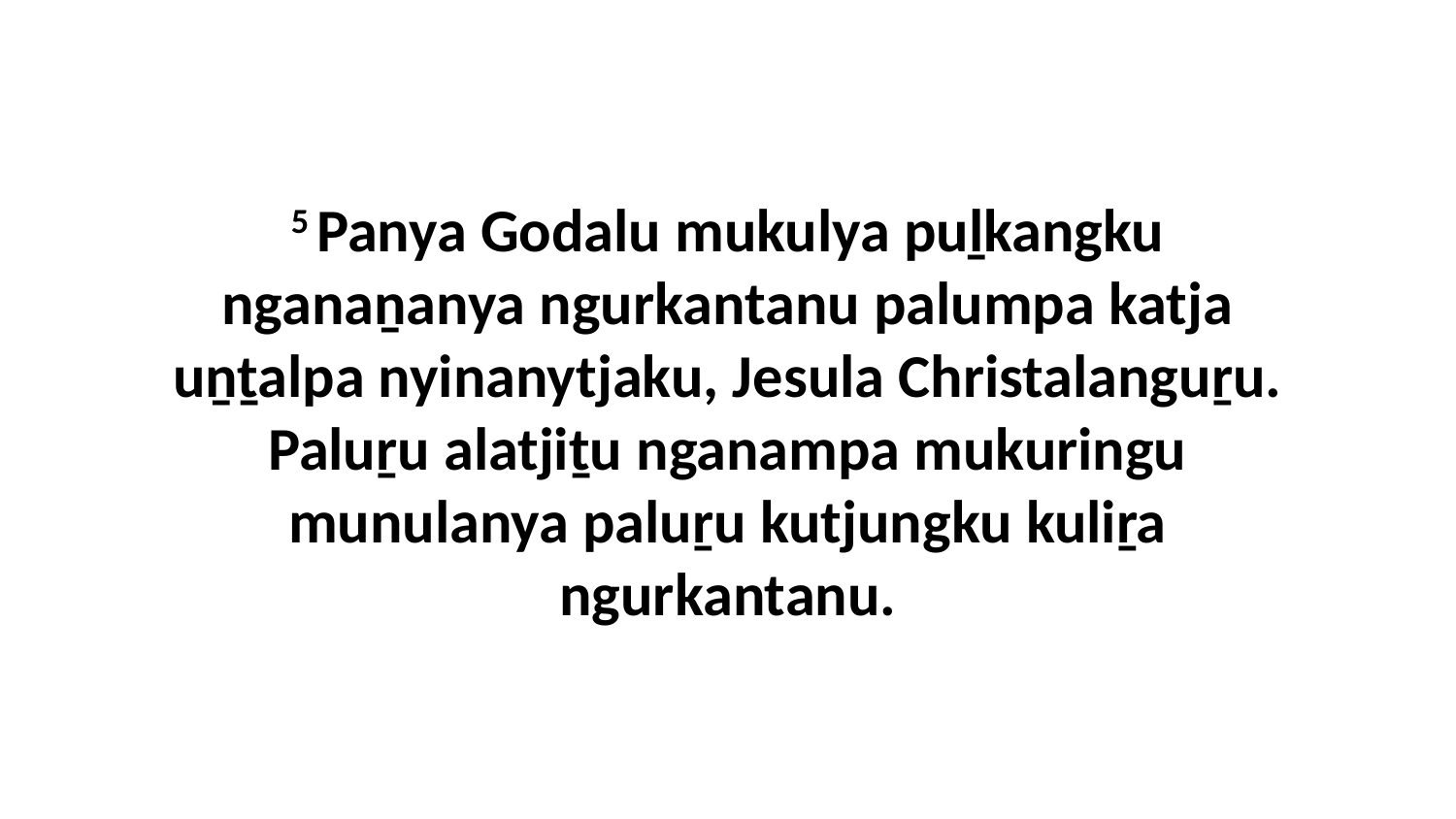

5 Panya Godalu mukulya puḻkangku nganaṉanya ngurkantanu palumpa katja uṉṯalpa nyinanytjaku, Jesula Christalanguṟu. Paluṟu alatjiṯu nganampa mukuringu munulanya paluṟu kutjungku kuliṟa ngurkantanu.